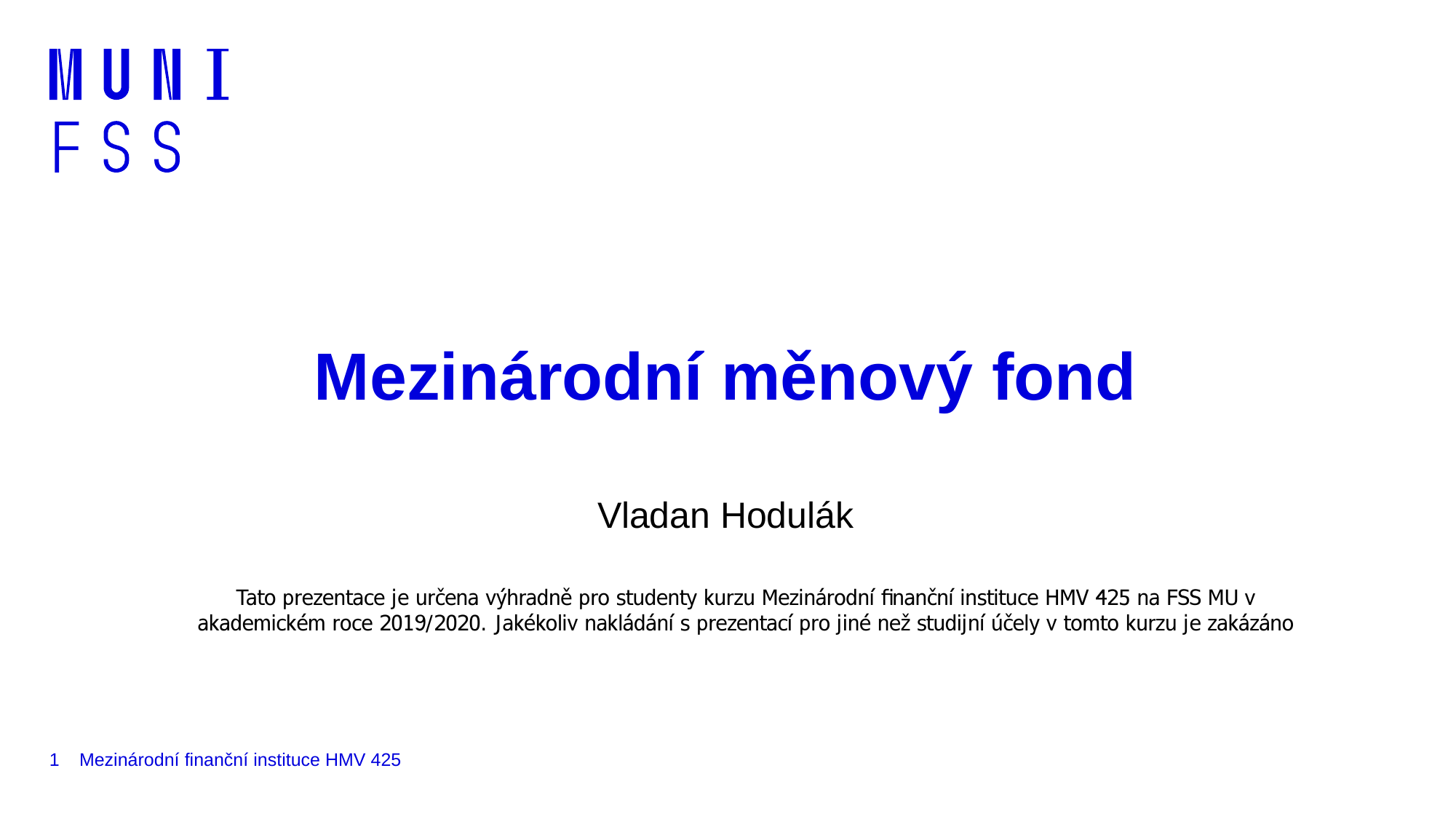

# Mezinárodní měnový fond
Vladan Hodulák

Tato prezentace je určena výhradně pro studenty kurzu Mezinárodní finanční instituce HMV 425 na FSS MU v akademickém roce 2019/2020. Jakékoliv nakládání s prezentací pro jiné než studijní účely v tomto kurzu je zakázáno
1
Mezinárodní finanční instituce HMV 425